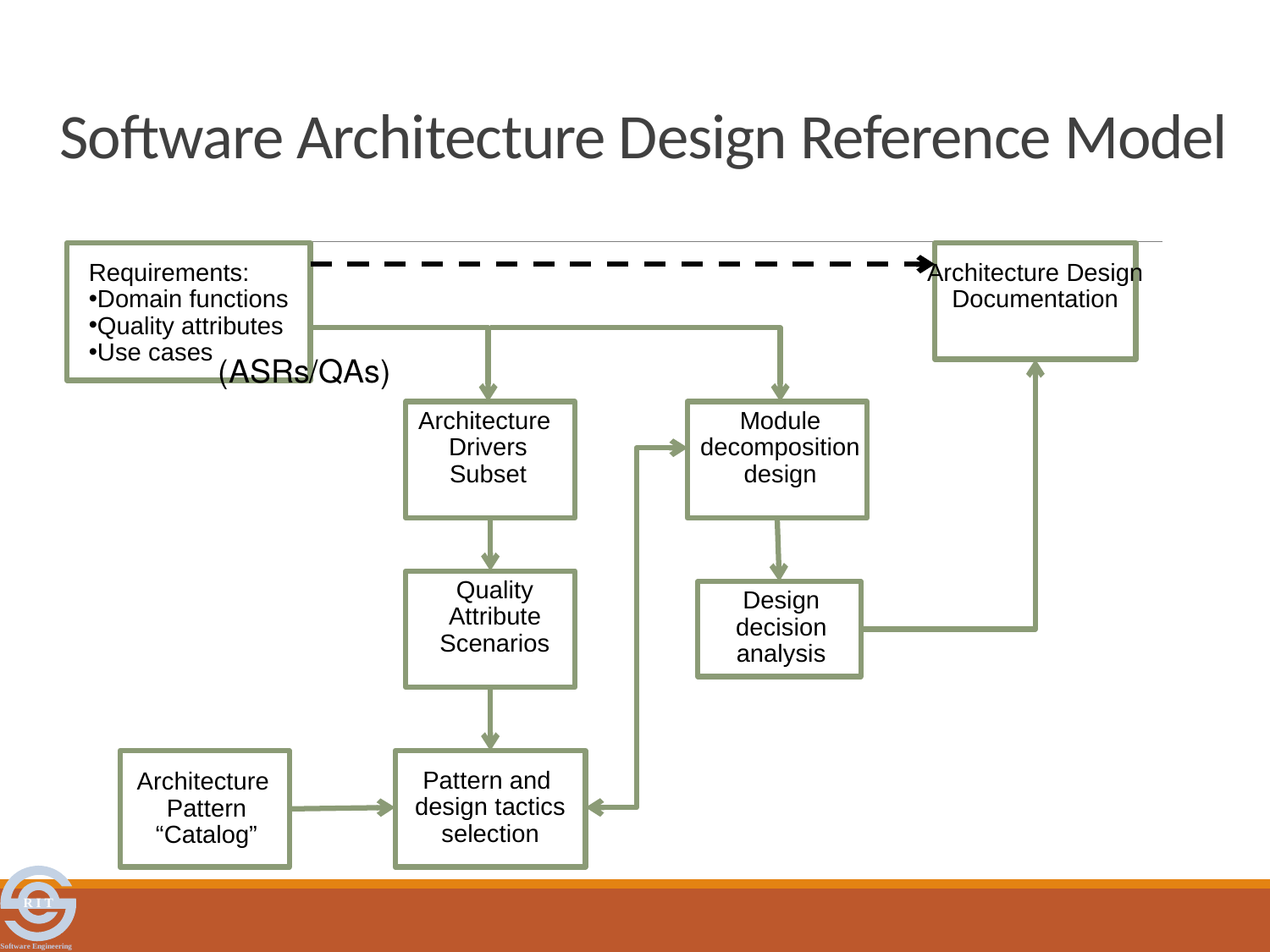

# Software Architecture Design Reference Model

Requirements:
Domain functions
Quality attributes
Use cases
Architecture Design Documentation
Architecture
Drivers
Subset

Module
decomposition
design

Quality
Attribute
Scenarios

Design
decision
analysis

Pattern and
design tactics
selection
Architecture
Pattern
“Catalog”
(ASRs/QAs)